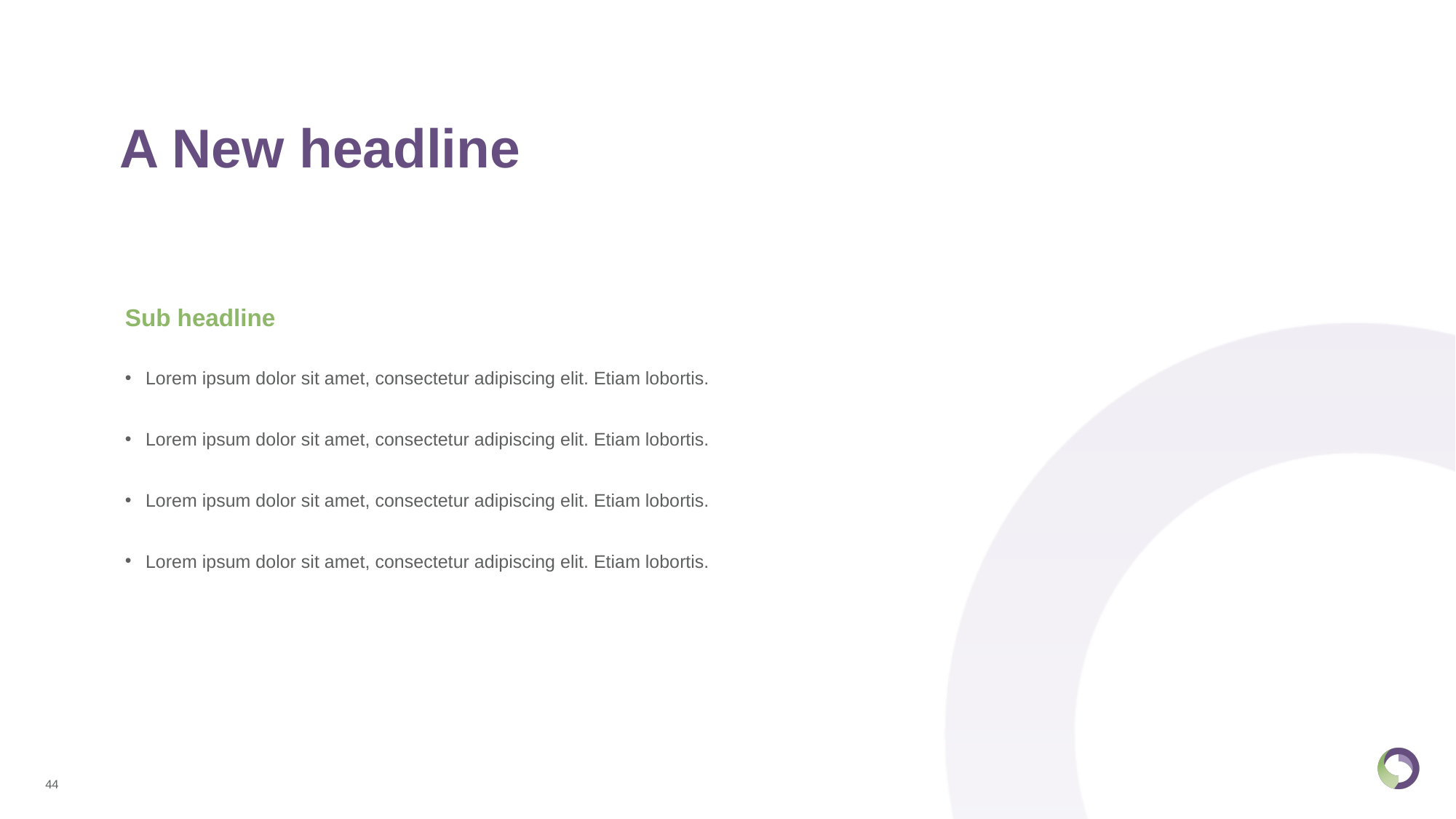

A New headline
Sub headline
Lorem ipsum dolor sit amet, consectetur adipiscing elit. Etiam lobortis.

Lorem ipsum dolor sit amet, consectetur adipiscing elit. Etiam lobortis.

Lorem ipsum dolor sit amet, consectetur adipiscing elit. Etiam lobortis.

Lorem ipsum dolor sit amet, consectetur adipiscing elit. Etiam lobortis.